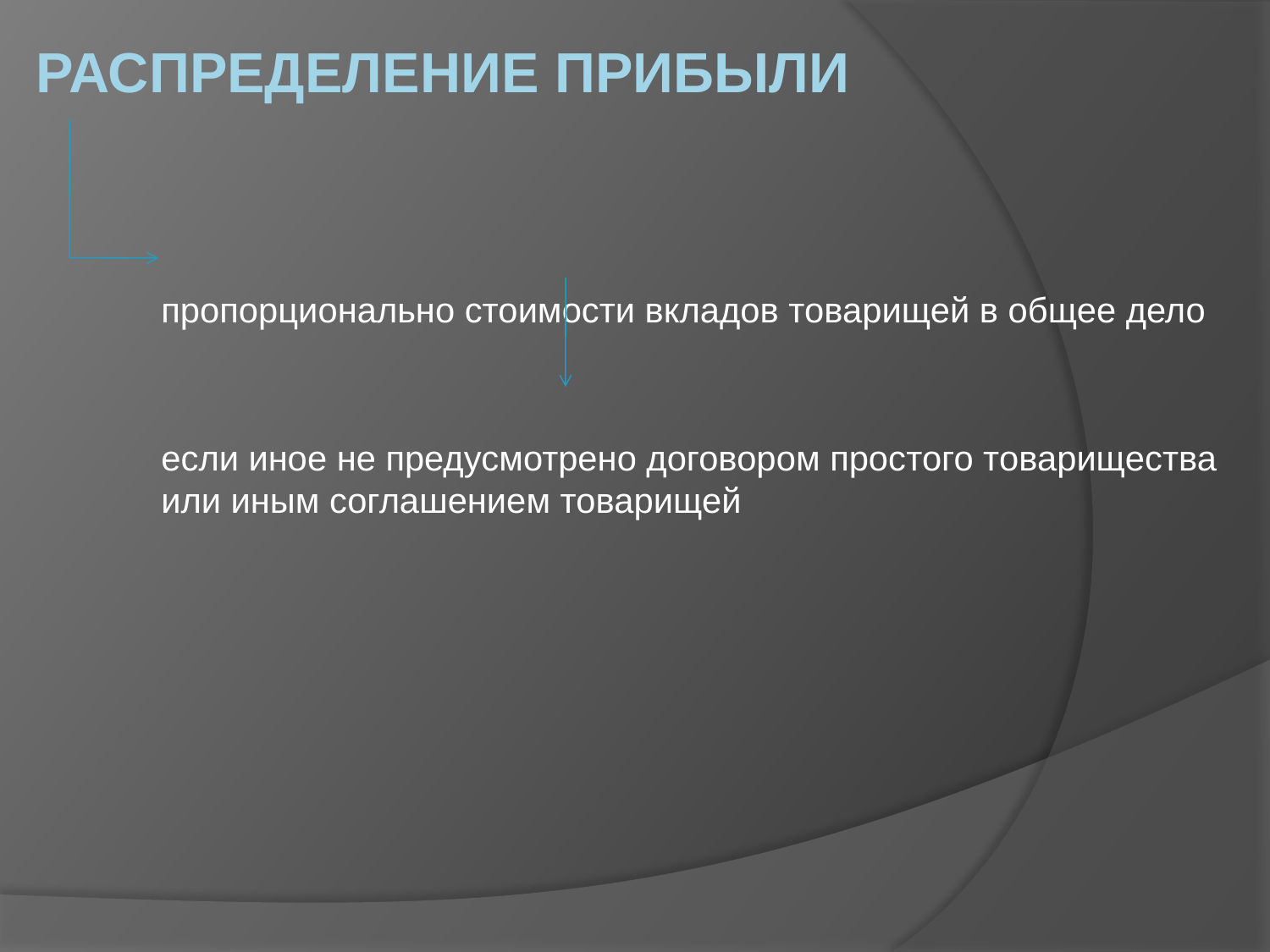

# Распределение прибыли
пропорционально стоимости вкладов товарищей в общее дело

если иное не предусмотрено договором простого товарищества или иным соглашением товарищей